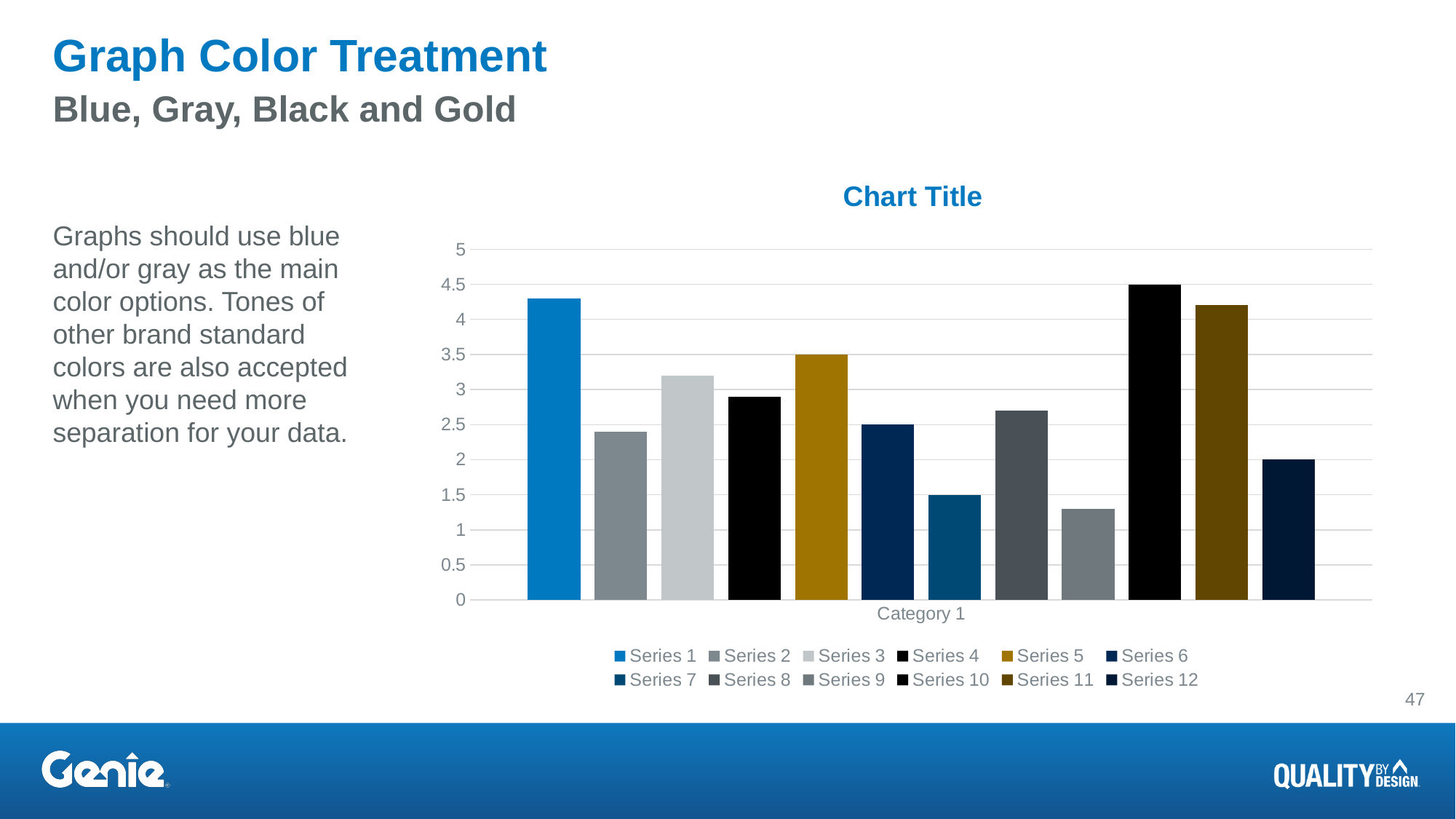

# Graph Color Treatment
Blue, Gray, Black and Gold

### Chart: Chart Title

| Category | Series 1 | Series 2 | Series 3 | Series 4 | Series 5 | Series 6 | Series 7 | Series 8 | Series 9 | Series 10 | Series 11 | Series 12 |
|---|---|---|---|---|---|---|---|---|---|---|---|---|
| Category 1 | 4.3 | 2.4 | 3.2 | 2.9 | 3.5 | 2.5 | 1.5 | 2.7 | 1.3 | 4.5 | 4.2 | 2.0 |
Graphs should use blue and/or gray as the main color options. Tones of other brand standard colors are also accepted when you need more separation for your data.
47